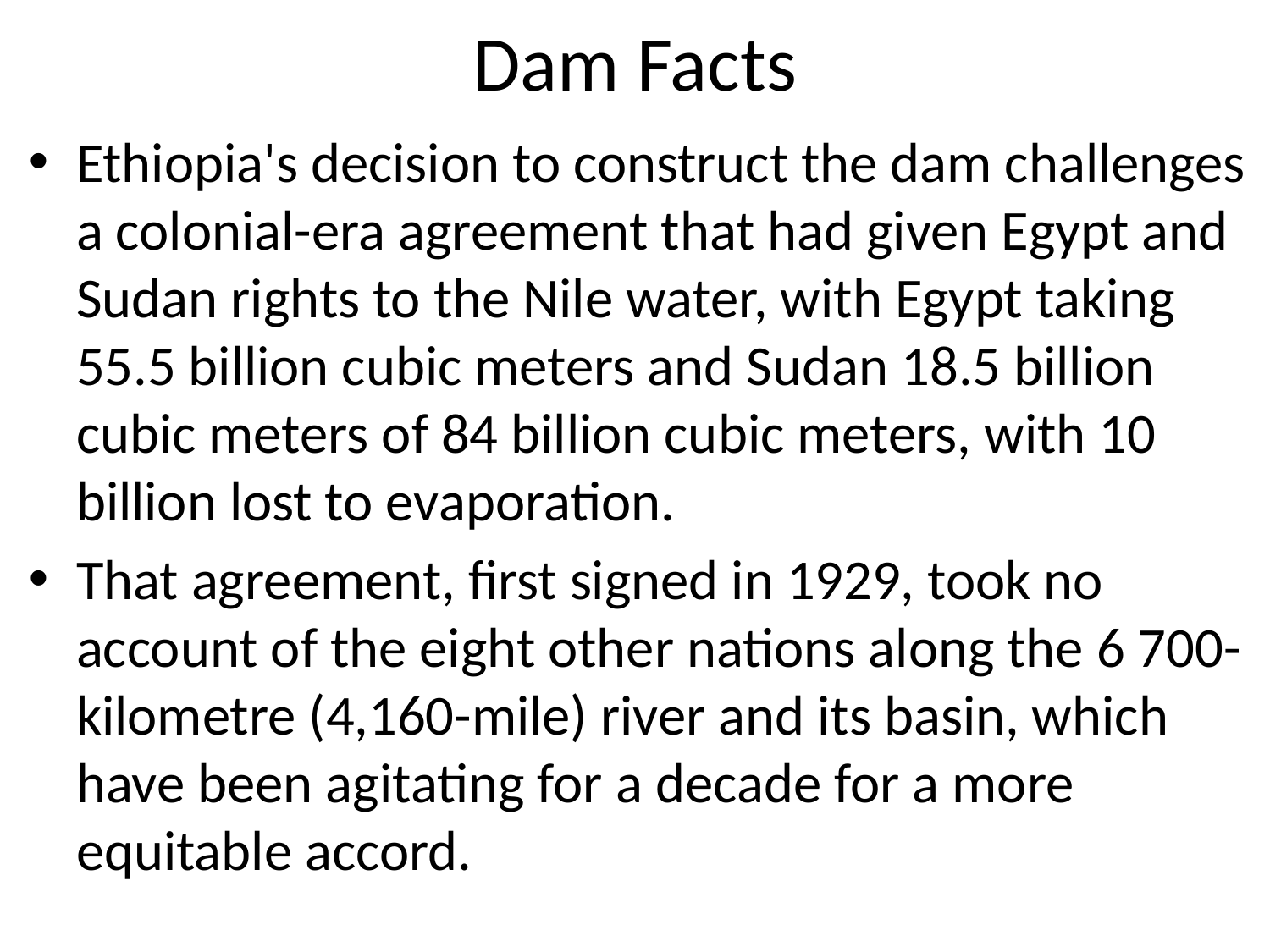

# Dam Facts
Ethiopia's decision to construct the dam challenges a colonial-era agreement that had given Egypt and Sudan rights to the Nile water, with Egypt taking 55.5 billion cubic meters and Sudan 18.5 billion cubic meters of 84 billion cubic meters, with 10 billion lost to evaporation.
That agreement, first signed in 1929, took no account of the eight other nations along the 6 700-kilometre (4,160-mile) river and its basin, which have been agitating for a decade for a more equitable accord.